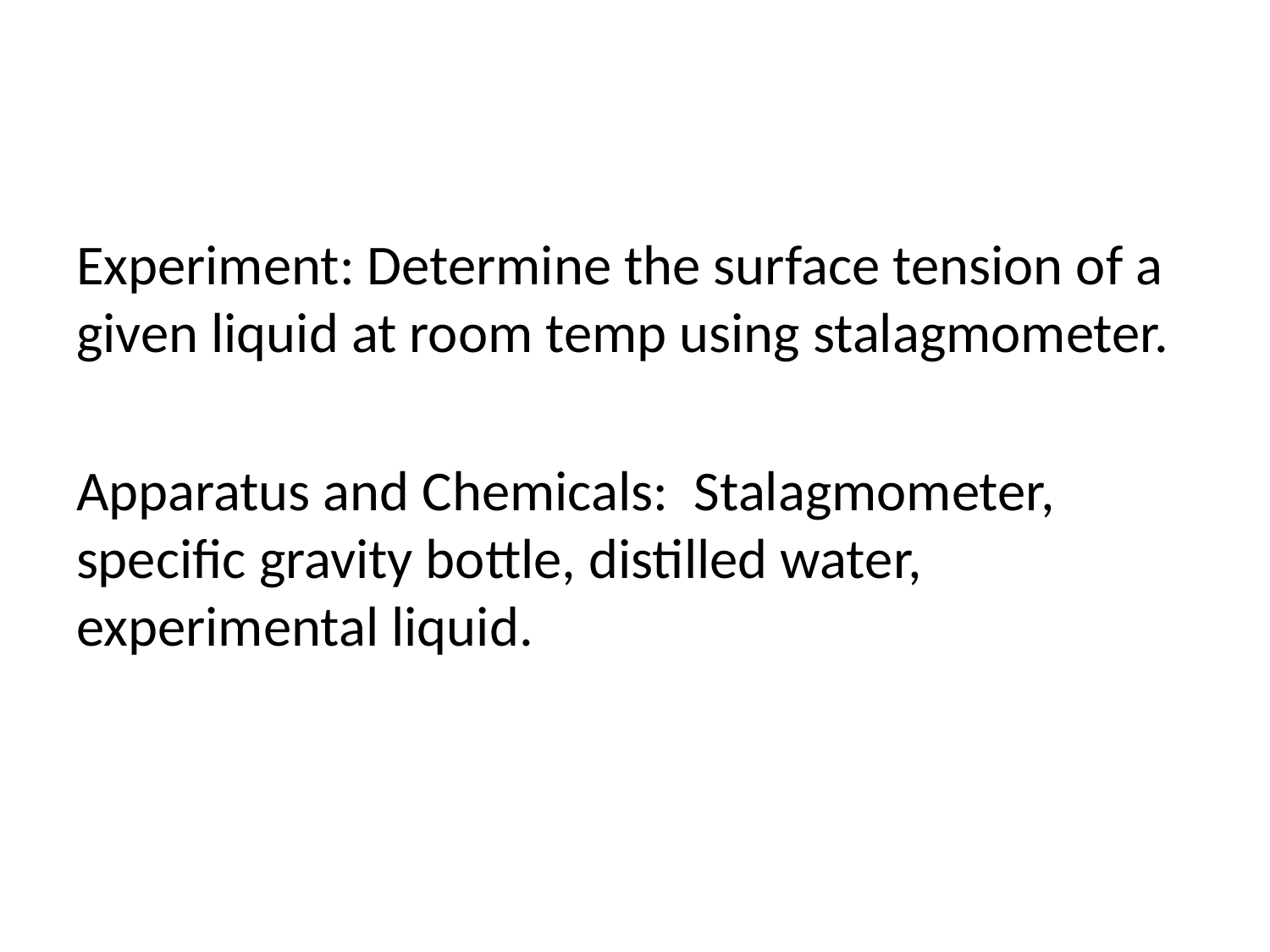

Experiment: Determine the surface tension of a given liquid at room temp using stalagmometer.

Apparatus and Chemicals:  Stalagmometer, specific gravity bottle, distilled water, experimental liquid.